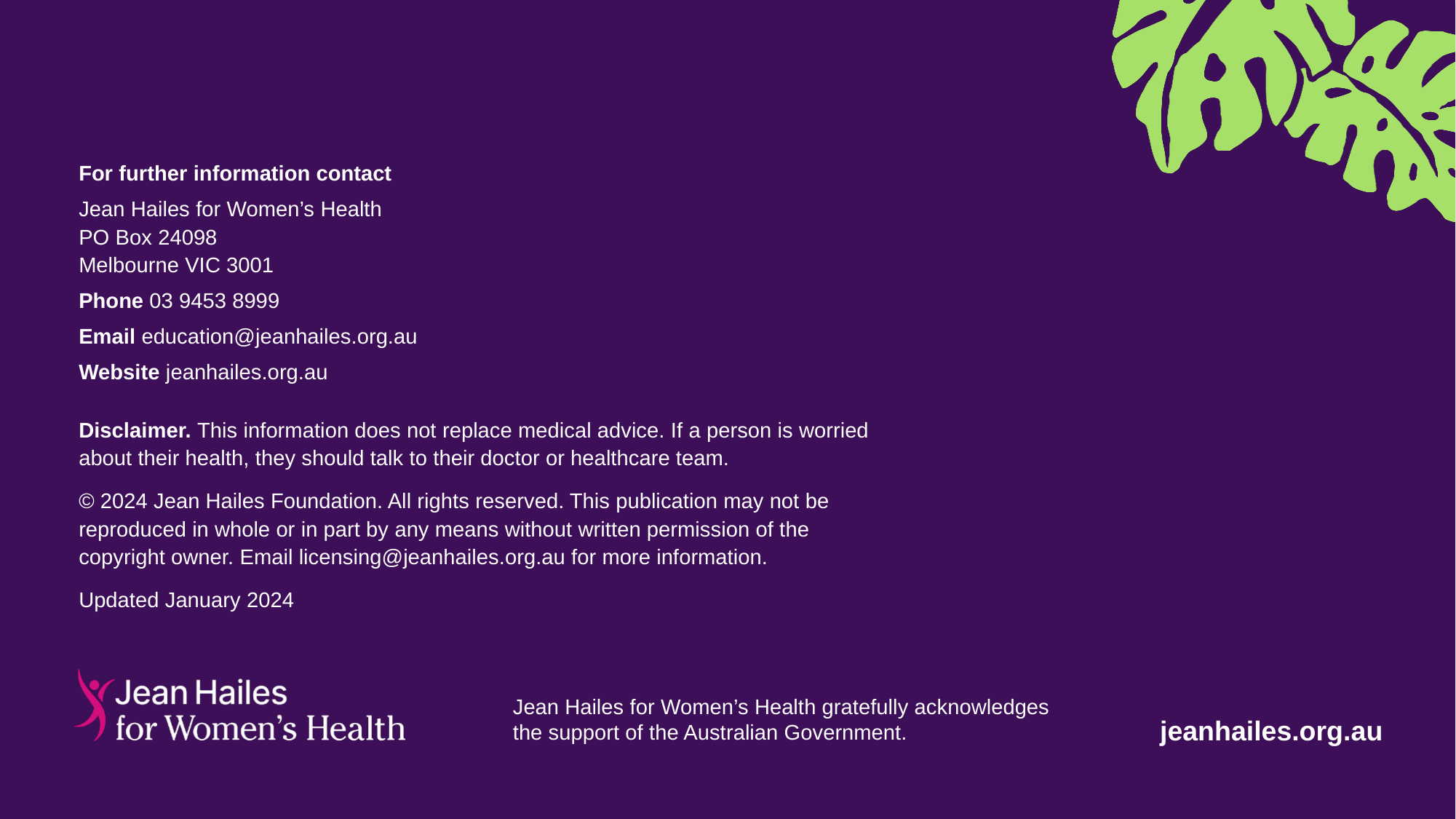

# For further information
For further information contact
Jean Hailes for Women’s Health
PO Box 24098
Melbourne VIC 3001
Phone 03 9453 8999
Email education@jeanhailes.org.au
Website jeanhailes.org.au
Disclaimer. This information does not replace medical advice. If a person is worried about their health, they should talk to their doctor or healthcare team.
© 2024 Jean Hailes Foundation. All rights reserved. This publication may not be reproduced in whole or in part by any means without written permission of the copyright owner. Email licensing@jeanhailes.org.au for more information.
Updated January 2024